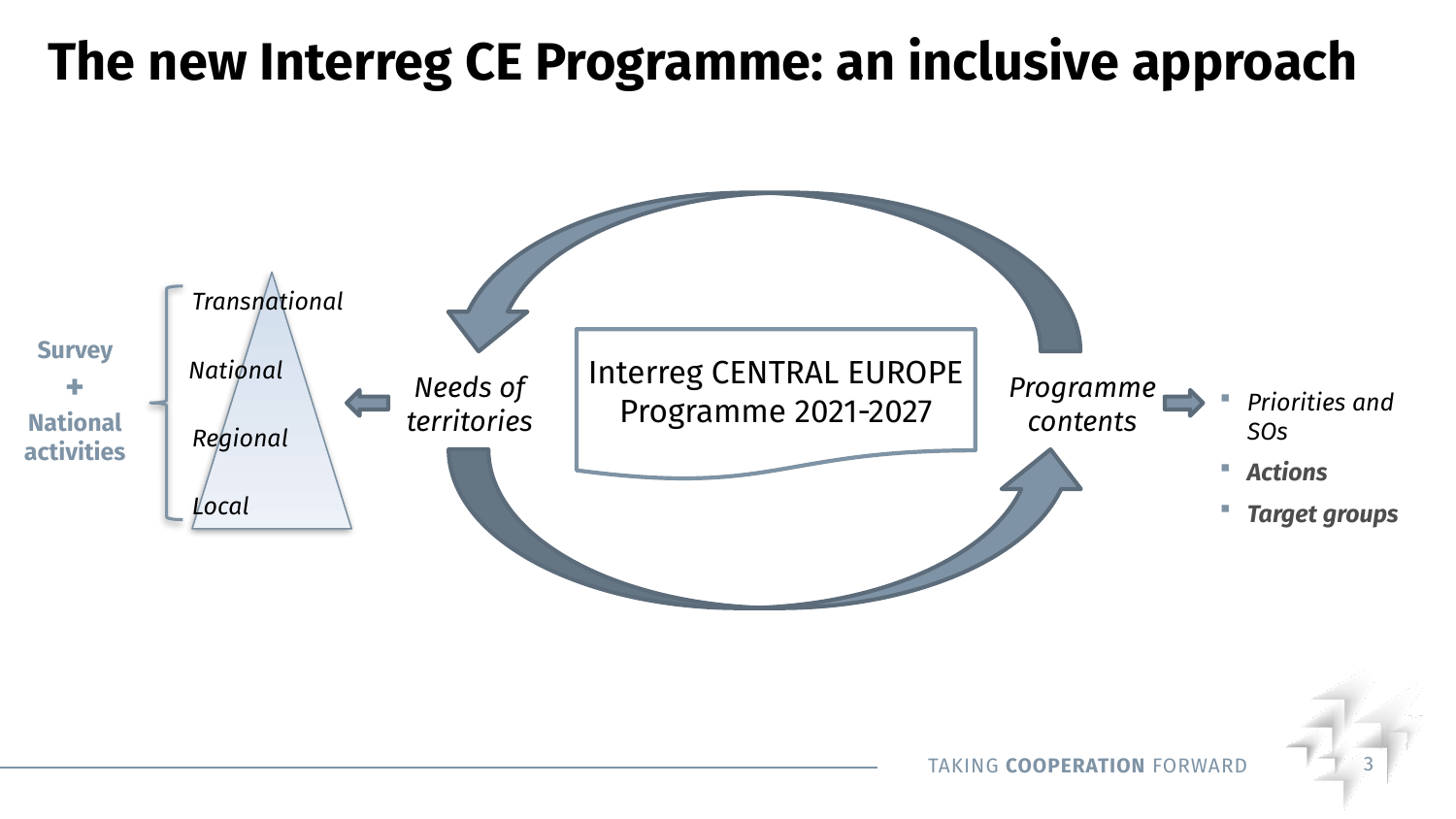

The new Interreg CE Programme: an inclusive approach

Transnational
Survey
+
National activities
National
Regional
Local
Interreg CENTRAL EUROPE Programme 2021-2027
Needs of territories
Programme contents
Priorities and SOs
Actions
Target groups